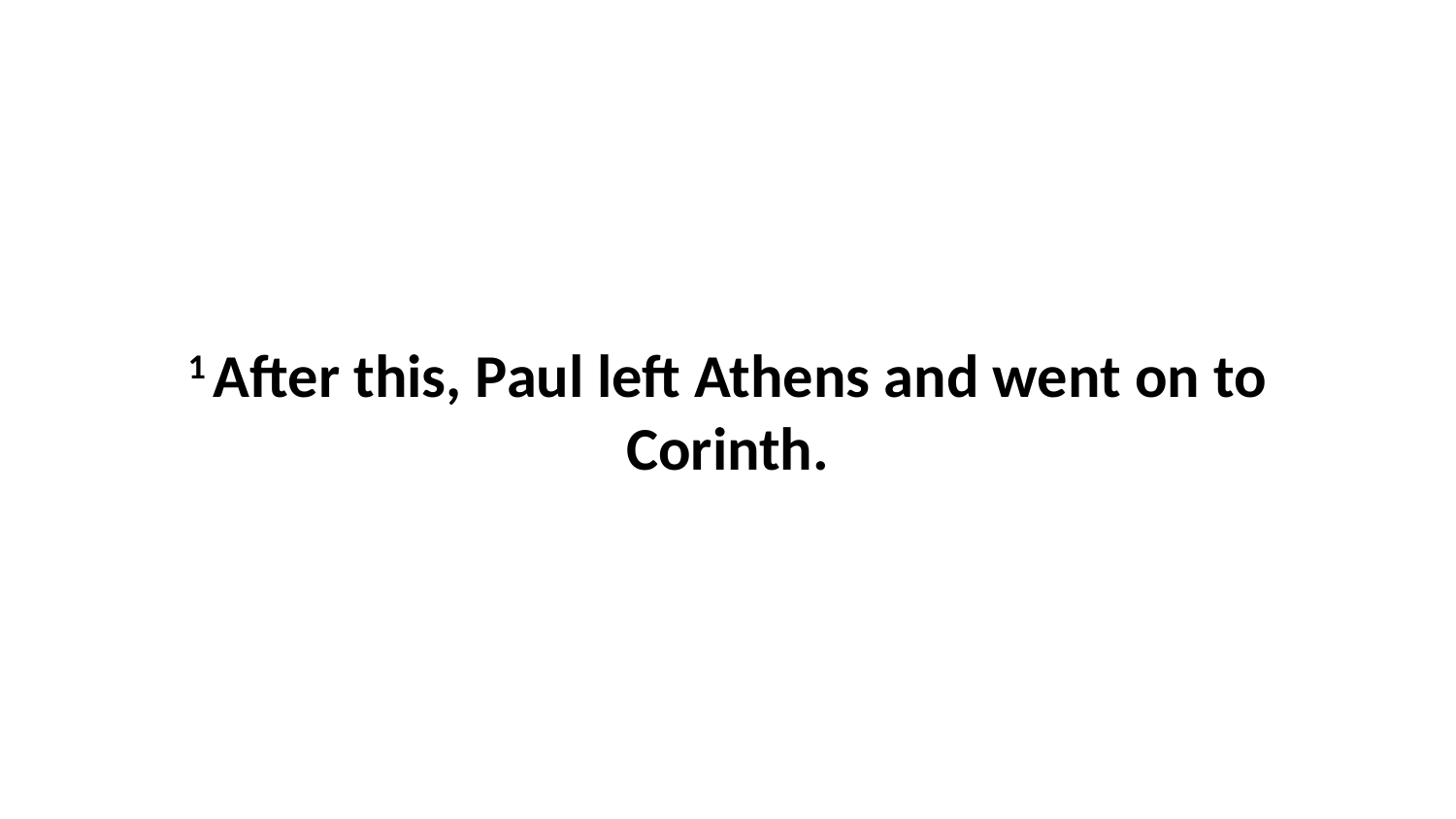

1 After this, Paul left Athens and went on to Corinth.